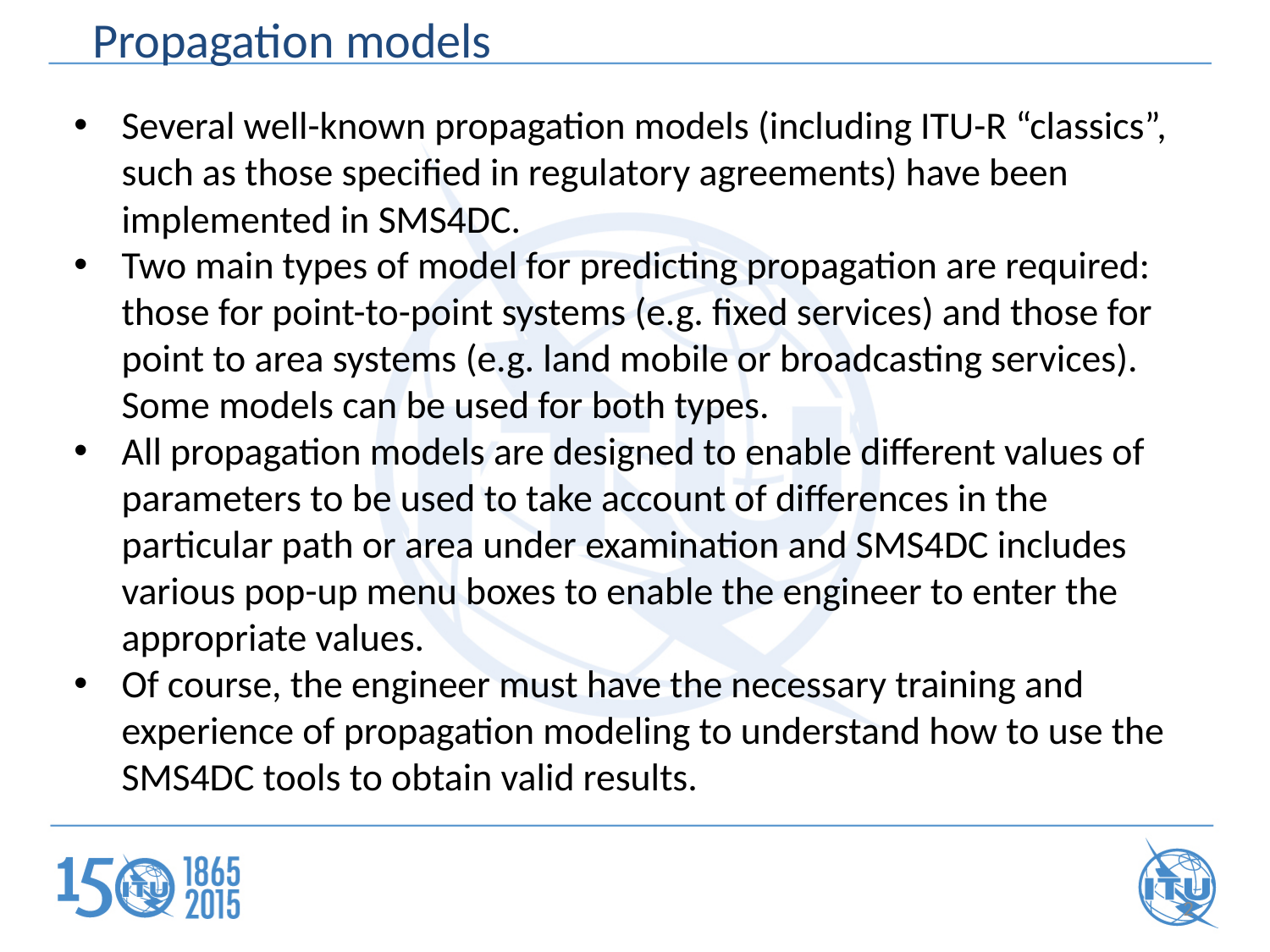

Propagation models
Several well-known propagation models (including ITU-R “classics”, such as those specified in regulatory agreements) have been implemented in SMS4DC.
Two main types of model for predicting propagation are required: those for point-to-point systems (e.g. fixed services) and those for point to area systems (e.g. land mobile or broadcasting services). Some models can be used for both types.
All propagation models are designed to enable different values of parameters to be used to take account of differences in the particular path or area under examination and SMS4DC includes various pop-up menu boxes to enable the engineer to enter the appropriate values.
Of course, the engineer must have the necessary training and experience of propagation modeling to understand how to use the SMS4DC tools to obtain valid results.
2